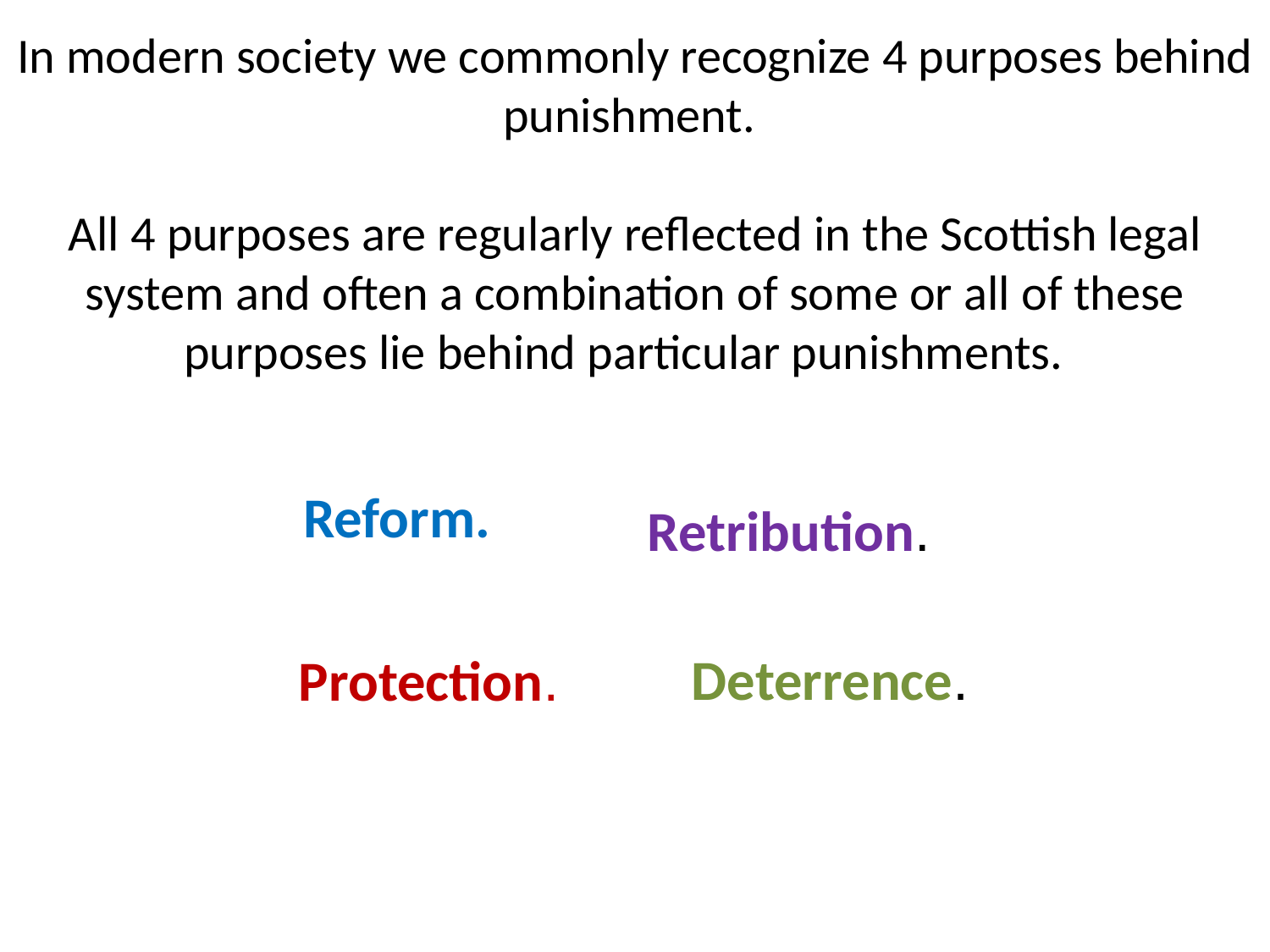

In modern society we commonly recognize 4 purposes behind punishment.

All 4 purposes are regularly reflected in the Scottish legal system and often a combination of some or all of these purposes lie behind particular punishments.
Reform.
Retribution.
 Deterrence.
 Protection.